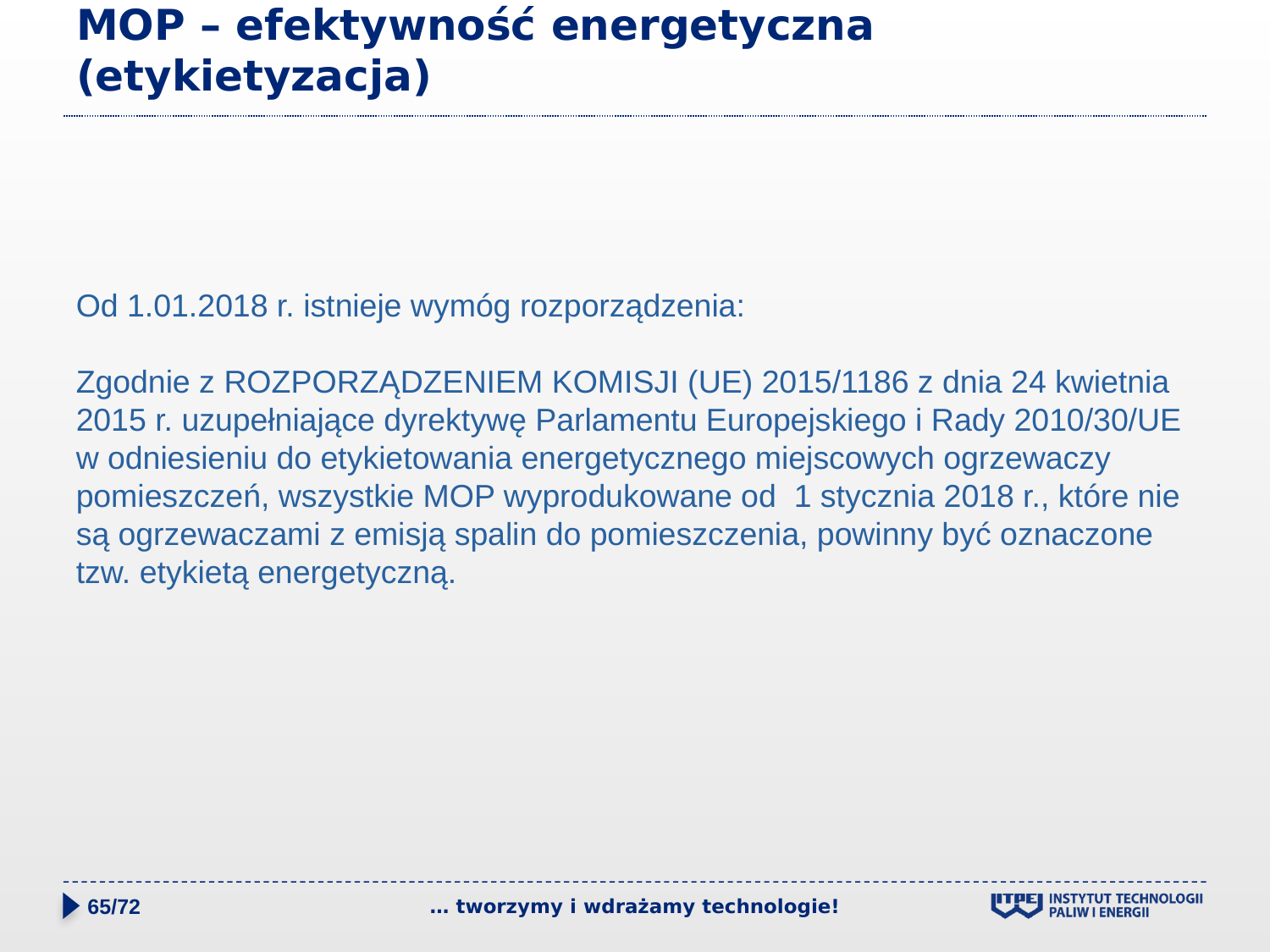

# MOP – efektywność energetyczna (etykietyzacja)

Od 1.01.2018 r. istnieje wymóg rozporządzenia:
Zgodnie z ROZPORZĄDZENIEM KOMISJI (UE) 2015/1186 z dnia 24 kwietnia 2015 r. uzupełniające dyrektywę Parlamentu Europejskiego i Rady 2010/30/UE w odniesieniu do etykietowania energetycznego miejscowych ogrzewaczy pomieszczeń, wszystkie MOP wyprodukowane od  1 stycznia 2018 r., które nie są ogrzewaczami z emisją spalin do pomieszczenia, powinny być oznaczone tzw. etykietą energetyczną.